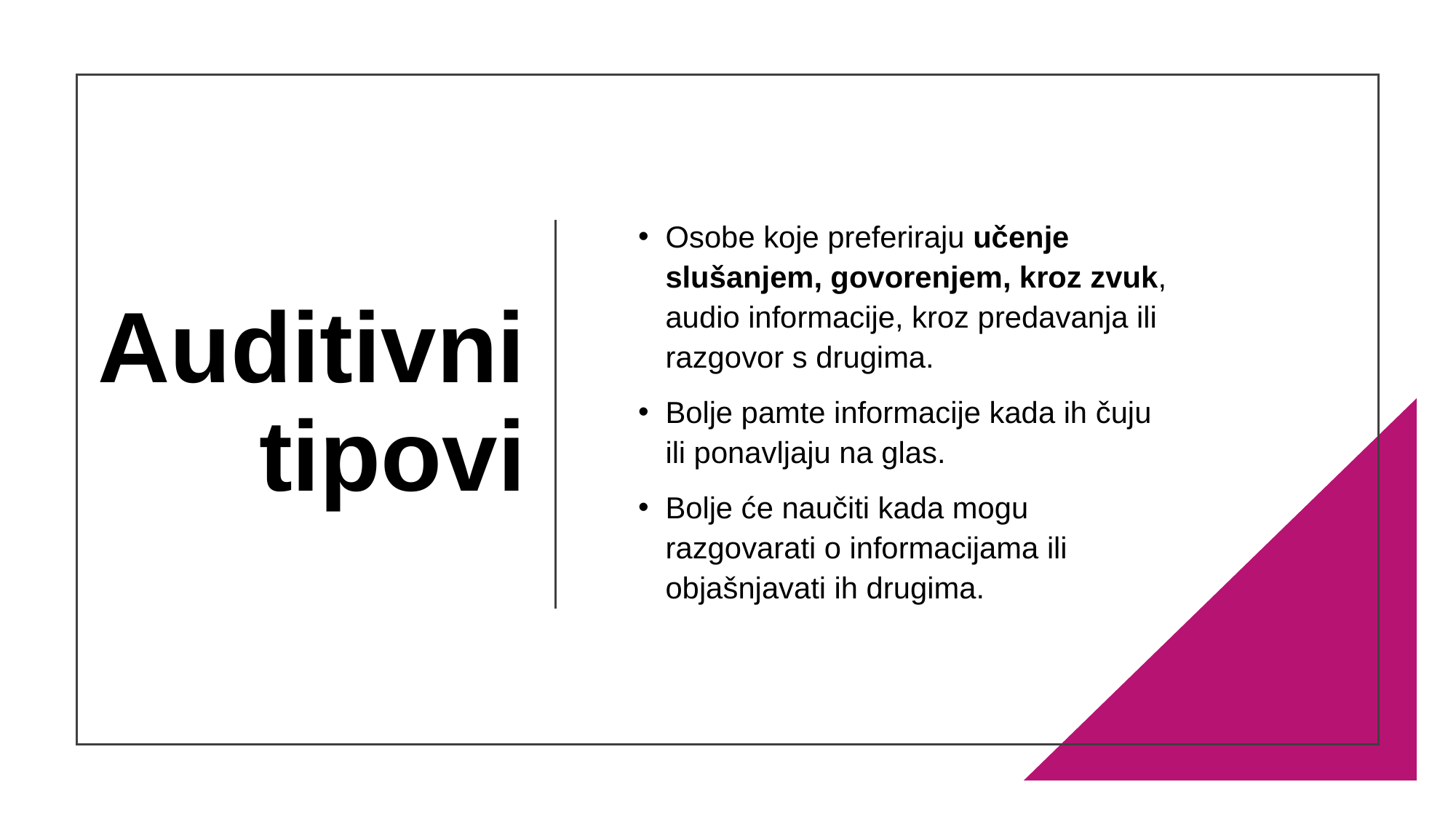

# Auditivni tipovi
Osobe koje preferiraju učenje slušanjem, govorenjem, kroz zvuk, audio informacije, kroz predavanja ili razgovor s drugima.
Bolje pamte informacije kada ih čuju ili ponavljaju na glas.
Bolje će naučiti kada mogu razgovarati o informacijama ili objašnjavati ih drugima.